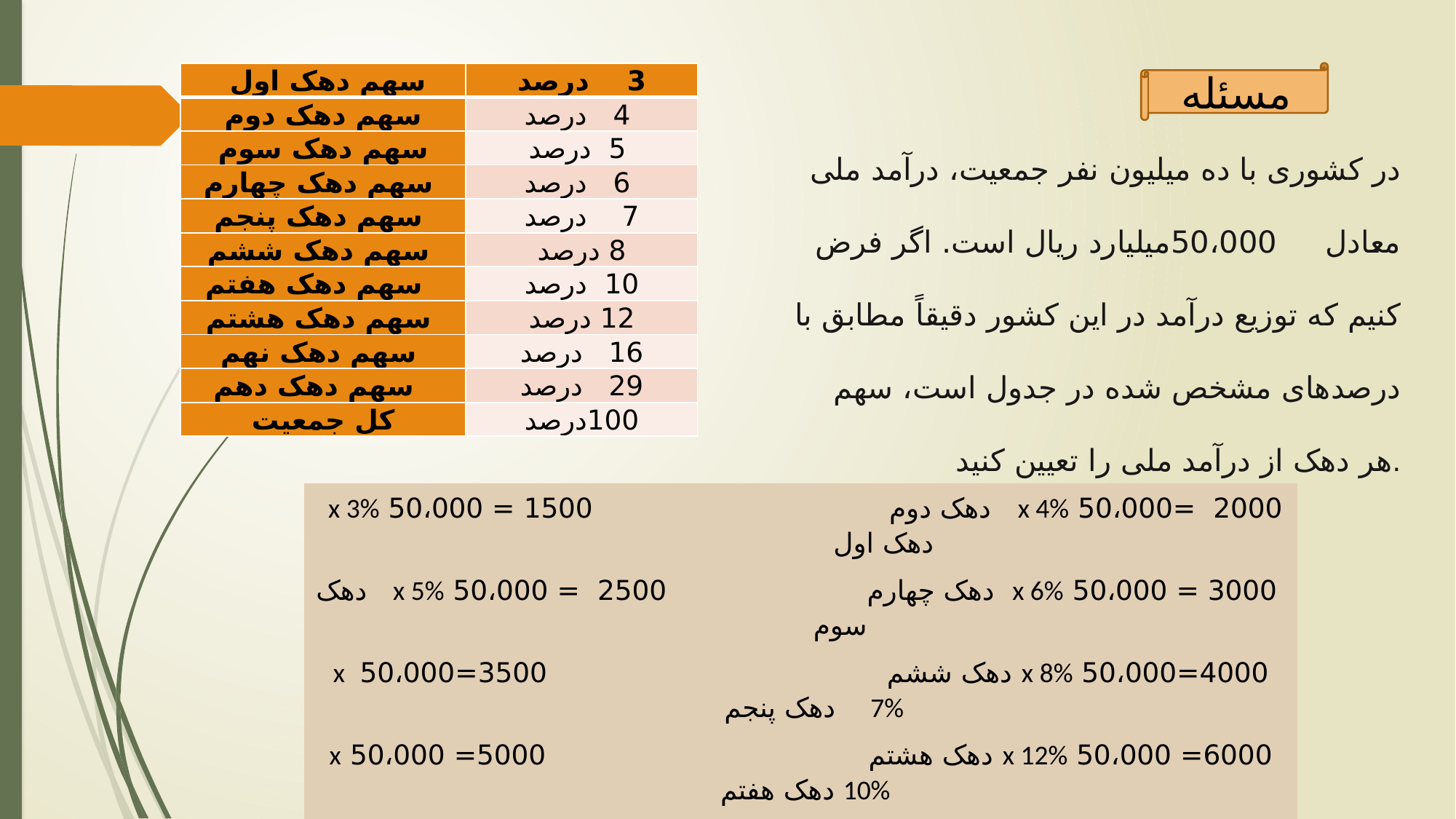

| سهم دهک اول | 3 درصد |
| --- | --- |
| سهم دهک دوم | 4 درصد |
| سهم دهک سوم | 5 درصد |
| سهم دهک چهارم | 6 درصد |
| سهم دهک پنجم | 7 درصد |
| سهم دهک ششم | 8 درصد |
| سهم دهک هفتم | 10 درصد |
| سهم دهک هشتم | 12 درصد |
| سهم دهک نهم | 16 درصد |
| سهم دهک دهم | 29 درصد |
| کل جمعیت | 100درصد |
مسئله
در کشوری با ده میلیون نفر جمعیت، درآمد ملی معادل     50،000میلیارد ریال است. اگر فرض کنیم که توزیع درآمد در این کشور دقیقاً مطابق با درصدهای مشخص شده در جدول است، سهم هر دهک از درآمد ملی را تعیین کنید.
2000  =50،000 x 4%   دهک دوم                                  1500 = 50،000 x 3%    دهک اول
 3000 = 50،000 x 6%  دهک چهارم                       	2500  = 50،000 x 5%   دهک سوم
4000=50،000 x 8% دهک ششم                                       3500=50،000 x  7%    دهک پنجم
6000= 50،000 x 12% دهک هشتم                                     5000= 50،000 x 10% دهک هفتم
14500= 50،000 x 29% دهک دهم                                     8000 =50،000 x 16% دهک نهم